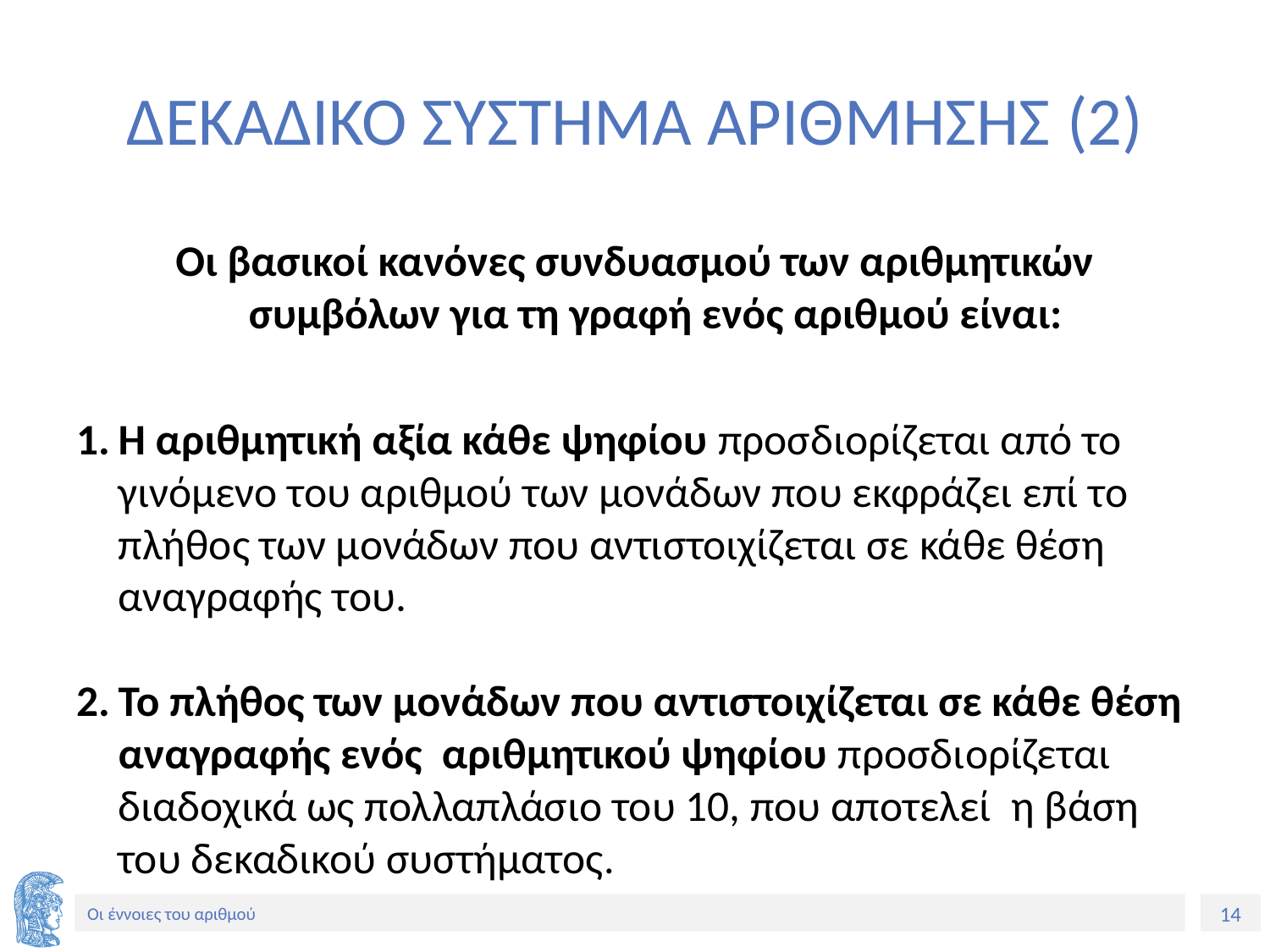

# ΔΕΚΑΔΙΚΟ ΣΥΣΤΗΜΑ ΑΡΙΘΜΗΣΗΣ (2)
Οι βασικοί κανόνες συνδυασμού των αριθμητικών συμβόλων για τη γραφή ενός αριθμού είναι:

Η αριθμητική αξία κάθε ψηφίου προσδιορίζεται από το γινόμενο του αριθμού των μονάδων που εκφράζει επί το πλήθος των μονάδων που αντιστοιχίζεται σε κάθε θέση αναγραφής του.

Το πλήθος των μονάδων που αντιστοιχίζεται σε κάθε θέση αναγραφής ενός  αριθμητικού ψηφίου προσδιορίζεται διαδοχικά ως πολλαπλάσιο του 10, που αποτελεί  η βάση του δεκαδικού συστήματος.